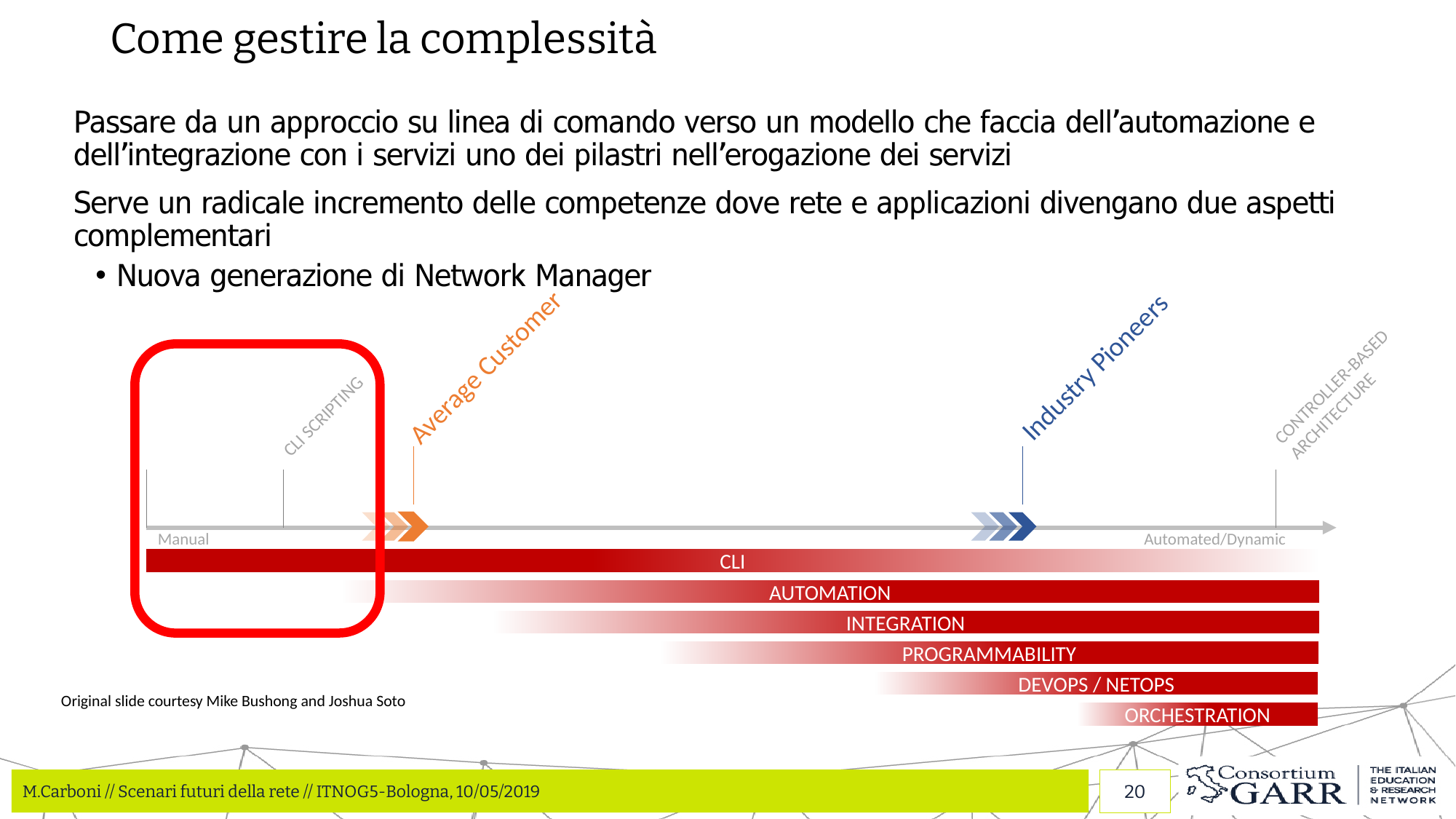

# Come gestire la complessità
Passare da un approccio su linea di comando verso un modello che faccia dell’automazione e dell’integrazione con i servizi uno dei pilastri nell’erogazione dei servizi
Serve un radicale incremento delle competenze dove rete e applicazioni divengano due aspetti complementari
Nuova generazione di Network Manager

Average Customer

Industry Pioneers

CONTROLLER-BASED
ARCHITECTURE
CLI SCRIPTING
Manual
Automated/Dynamic
CLI
AUTOMATION
INTEGRATION
PROGRAMMABILITY
DEVOPS / NETOPS
Original slide courtesy Mike Bushong and Joshua Soto
ORCHESTRATION
M.Carboni // Scenari futuri della rete // ITNOG5-Bologna, 10/05/2019
20